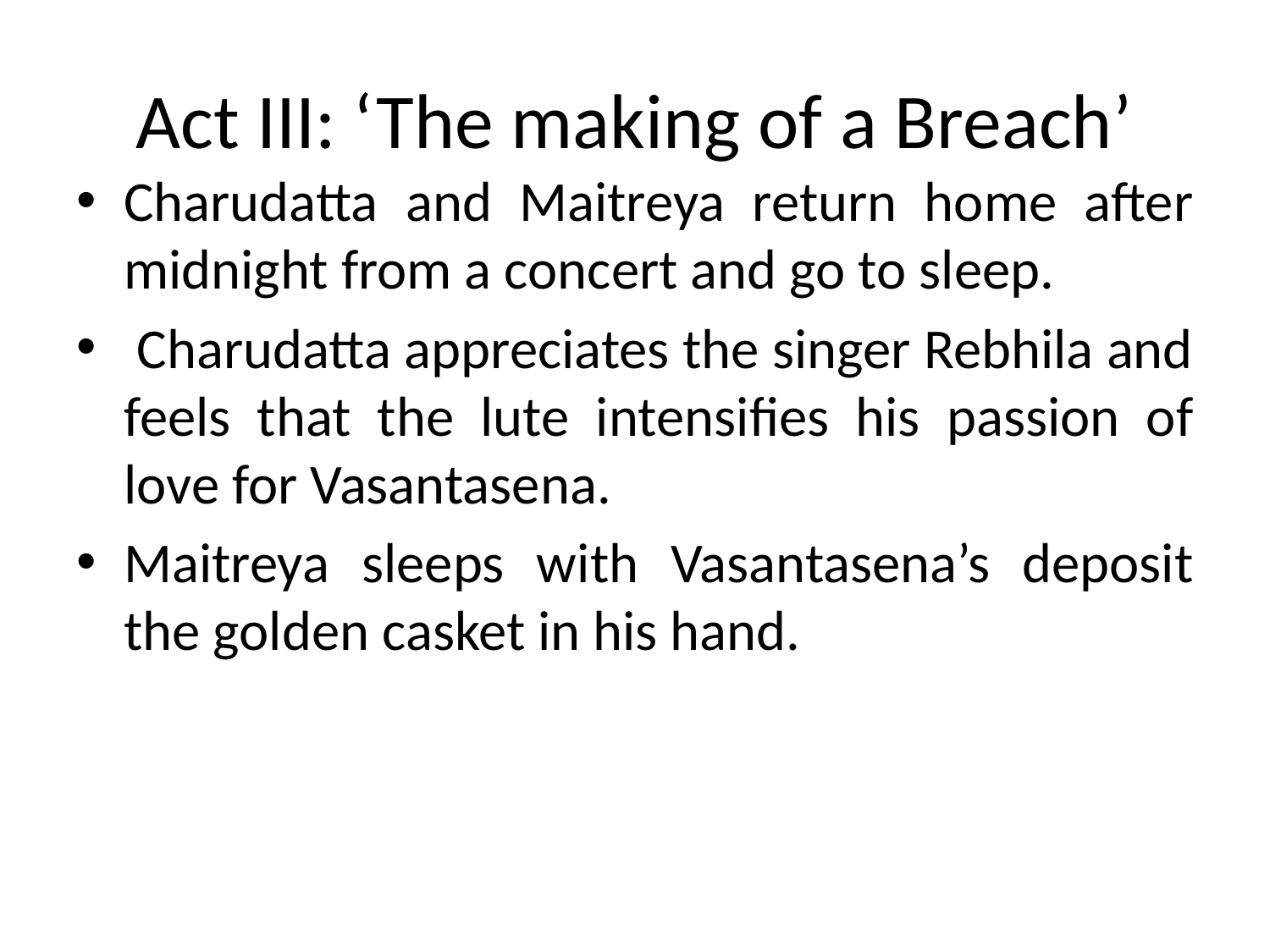

# Act III: ‘The making of a Breach’
Charudatta and Maitreya return home after midnight from a concert and go to sleep.
 Charudatta appreciates the singer Rebhila and feels that the lute intensifies his passion of love for Vasantasena.
Maitreya sleeps with Vasantasena’s deposit the golden casket in his hand.